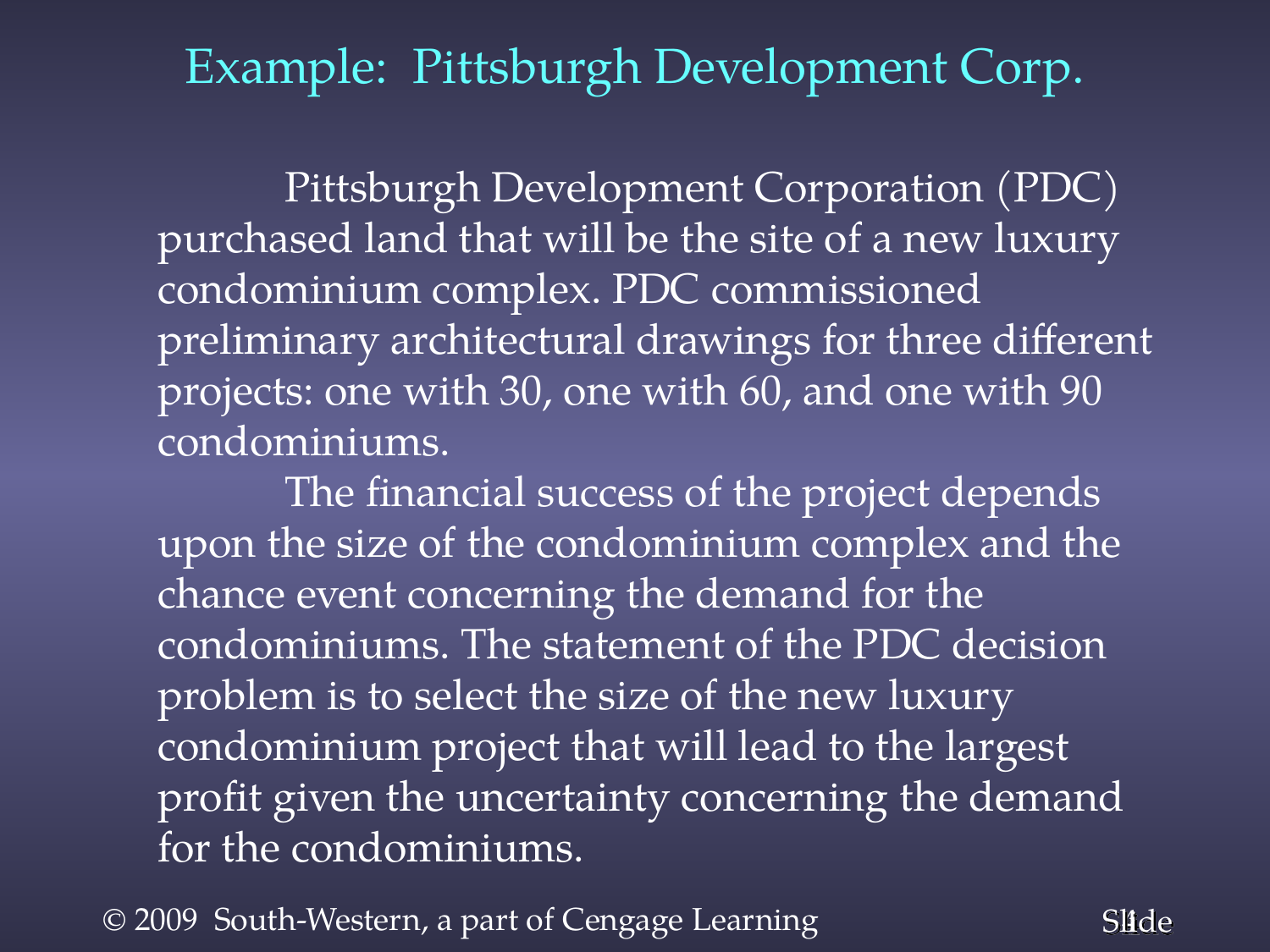

Example:  Pittsburgh Development Corp.
     	Pittsburgh Development Corporation (PDC) purchased land that will be the site of a new luxury condominium complex. PDC commissioned preliminary architectural drawings for three different projects: one with 30, one with 60, and one with 90 condominiums.
     	The financial success of the project depends upon the size of the condominium complex and the chance event concerning the demand for the condominiums. The statement of the PDC decision problem is to select the size of the new luxury condominium project that will lead to the largest profit given the uncertainty concerning the demand for the condominiums.